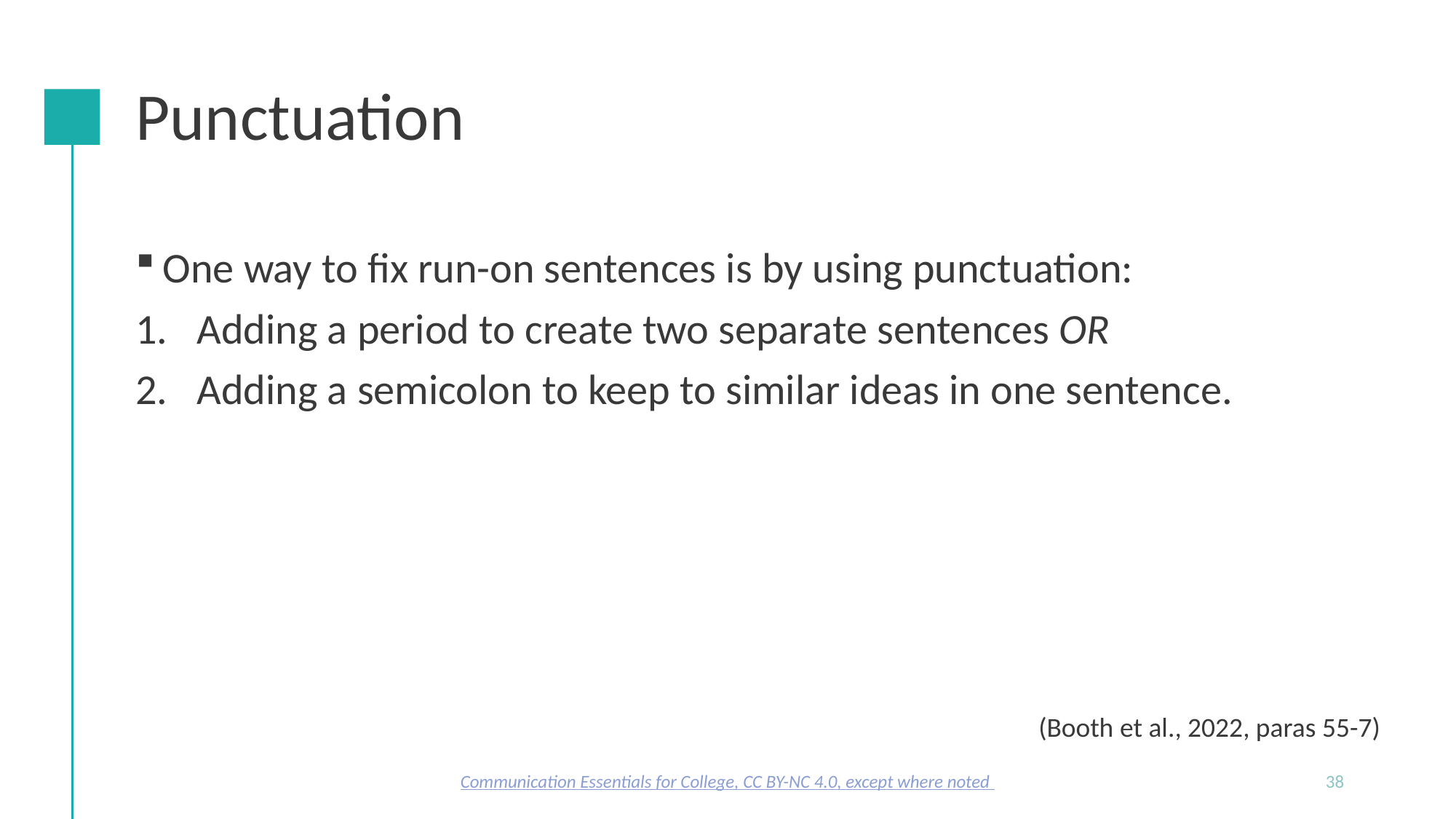

# Punctuation
One way to fix run-on sentences is by using punctuation:
Adding a period to create two separate sentences OR
Adding a semicolon to keep to similar ideas in one sentence.
(Booth et al., 2022, paras 55-7)
Communication Essentials for College, CC BY-NC 4.0, except where noted
38